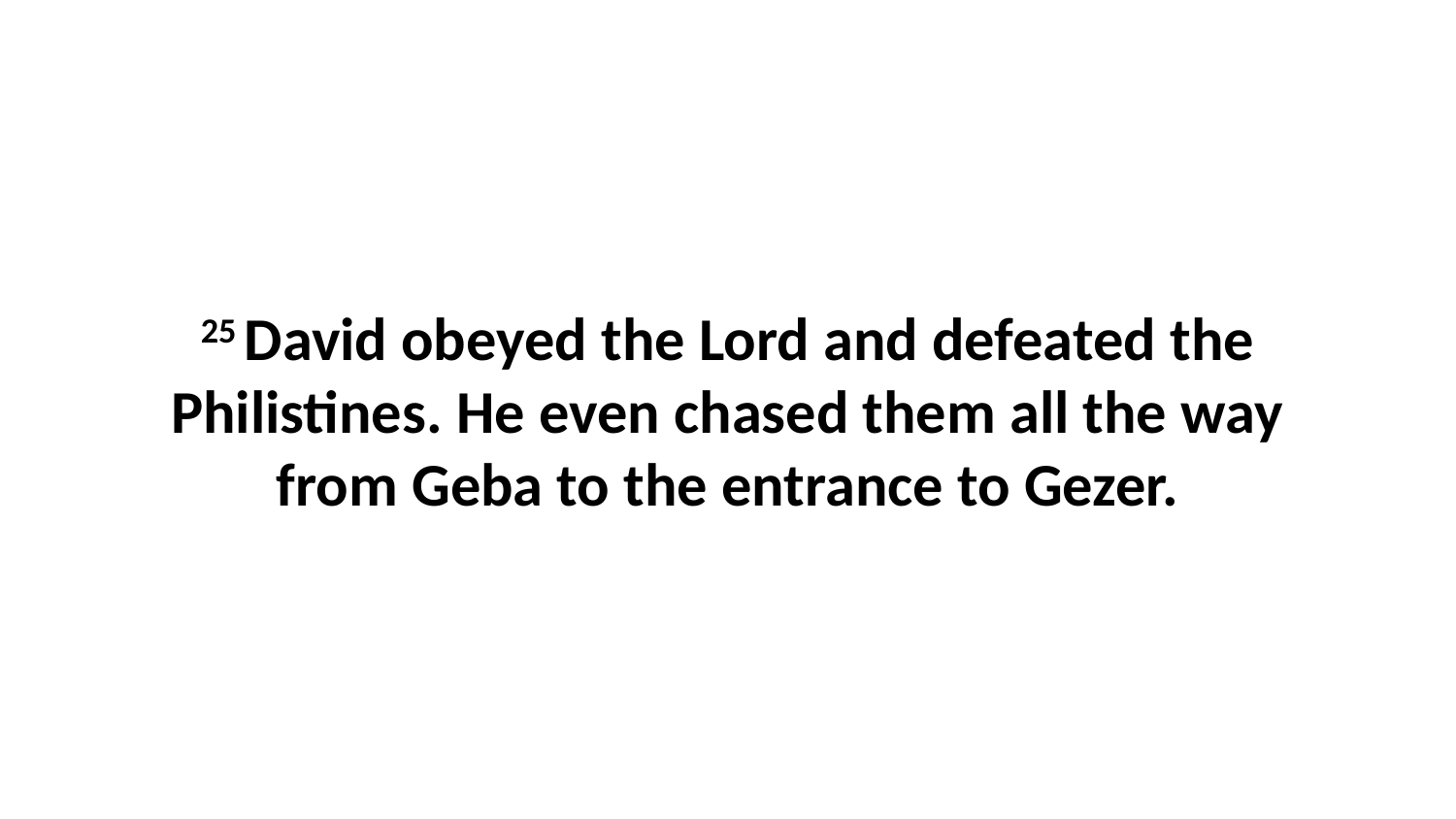

25 David obeyed the Lord and defeated the Philistines. He even chased them all the way from Geba to the entrance to Gezer.